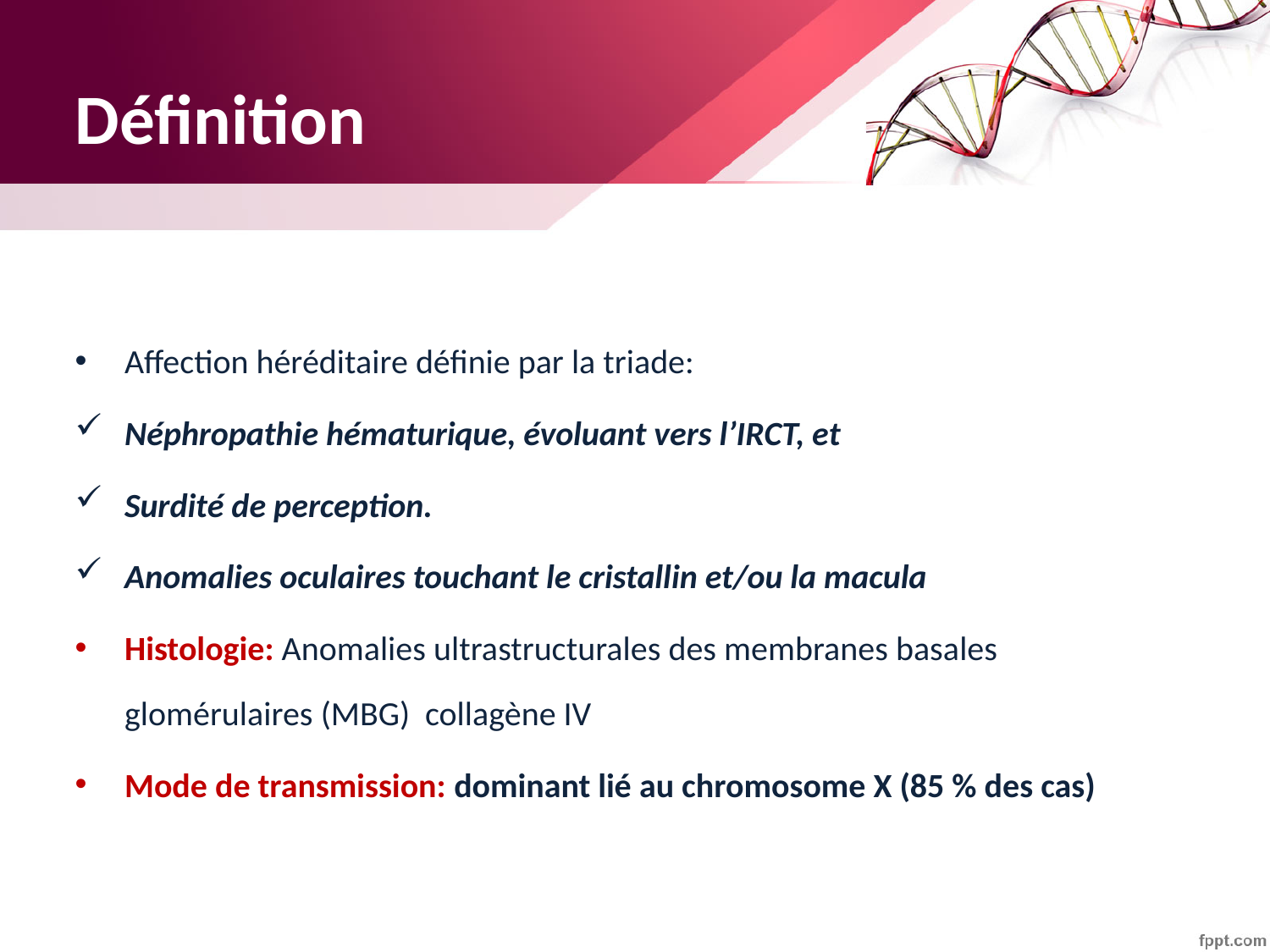

# Définition
Affection héréditaire définie par la triade:
Néphropathie hématurique, évoluant vers l’IRCT, et
Surdité de perception.
Anomalies oculaires touchant le cristallin et/ou la macula
Histologie: Anomalies ultrastructurales des membranes basales glomérulaires (MBG)  collagène IV
Mode de transmission: dominant lié au chromosome X (85 % des cas)